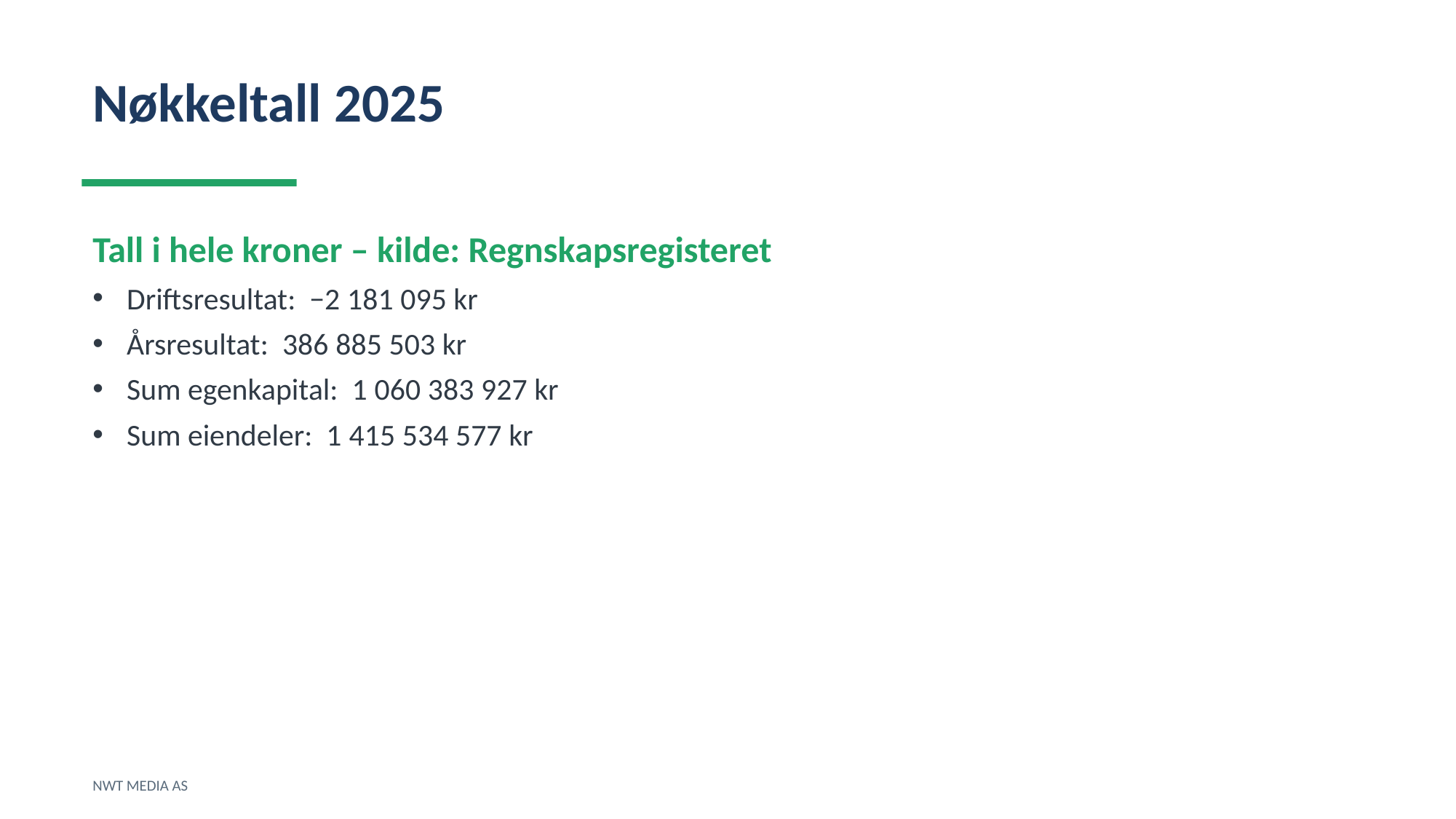

Nøkkeltall 2025

Tall i hele kroner – kilde: Regnskapsregisteret
Driftsresultat:  −2 181 095 kr
Årsresultat:  386 885 503 kr
Sum egenkapital:  1 060 383 927 kr
Sum eiendeler:  1 415 534 577 kr
NWT MEDIA AS